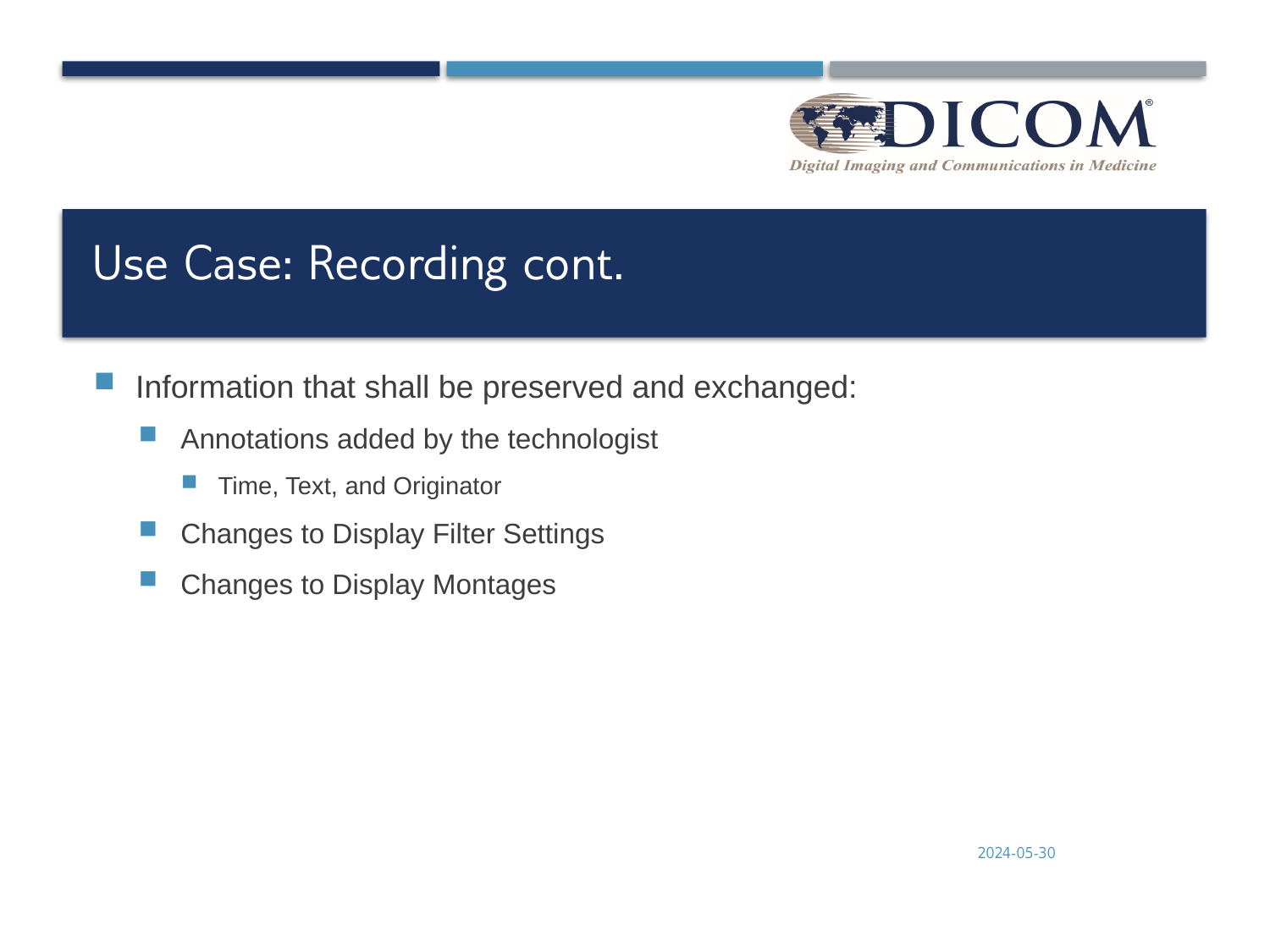

# Use Case: Recording cont.
Information that shall be preserved and exchanged:
Annotations added by the technologist
Time, Text, and Originator
Changes to Display Filter Settings
Changes to Display Montages

2024-05-30